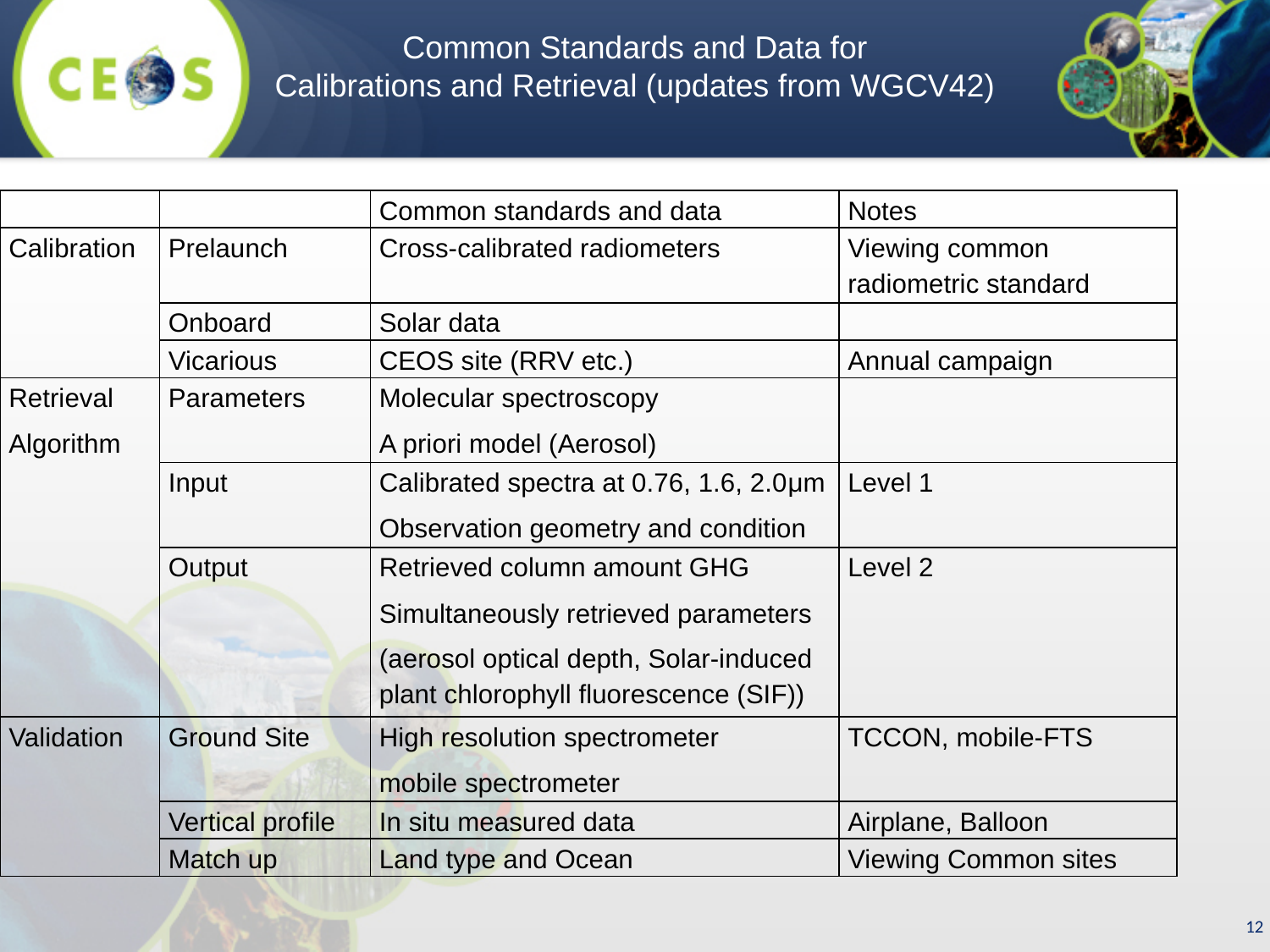

# Common Standards and Data for Calibrations and Retrieval (updates from WGCV42)
|  |  | Common standards and data | Notes |
| --- | --- | --- | --- |
| Calibration | Prelaunch | Cross-calibrated radiometers | Viewing common radiometric standard |
|  | Onboard | Solar data |  |
|  | Vicarious | CEOS site (RRV etc.) | Annual campaign |
| Retrieval Algorithm | Parameters | Molecular spectroscopy A priori model (Aerosol) |  |
|  | Input | Calibrated spectra at 0.76, 1.6, 2.0μm Observation geometry and condition | Level 1 |
|  | Output | Retrieved column amount GHG Simultaneously retrieved parameters (aerosol optical depth, Solar-induced plant chlorophyll fluorescence (SIF)) | Level 2 |
| Validation | Ground Site | High resolution spectrometer mobile spectrometer | TCCON, mobile-FTS |
|  | Vertical profile | In situ measured data | Airplane, Balloon |
|  | Match up | Land type and Ocean | Viewing Common sites |

12